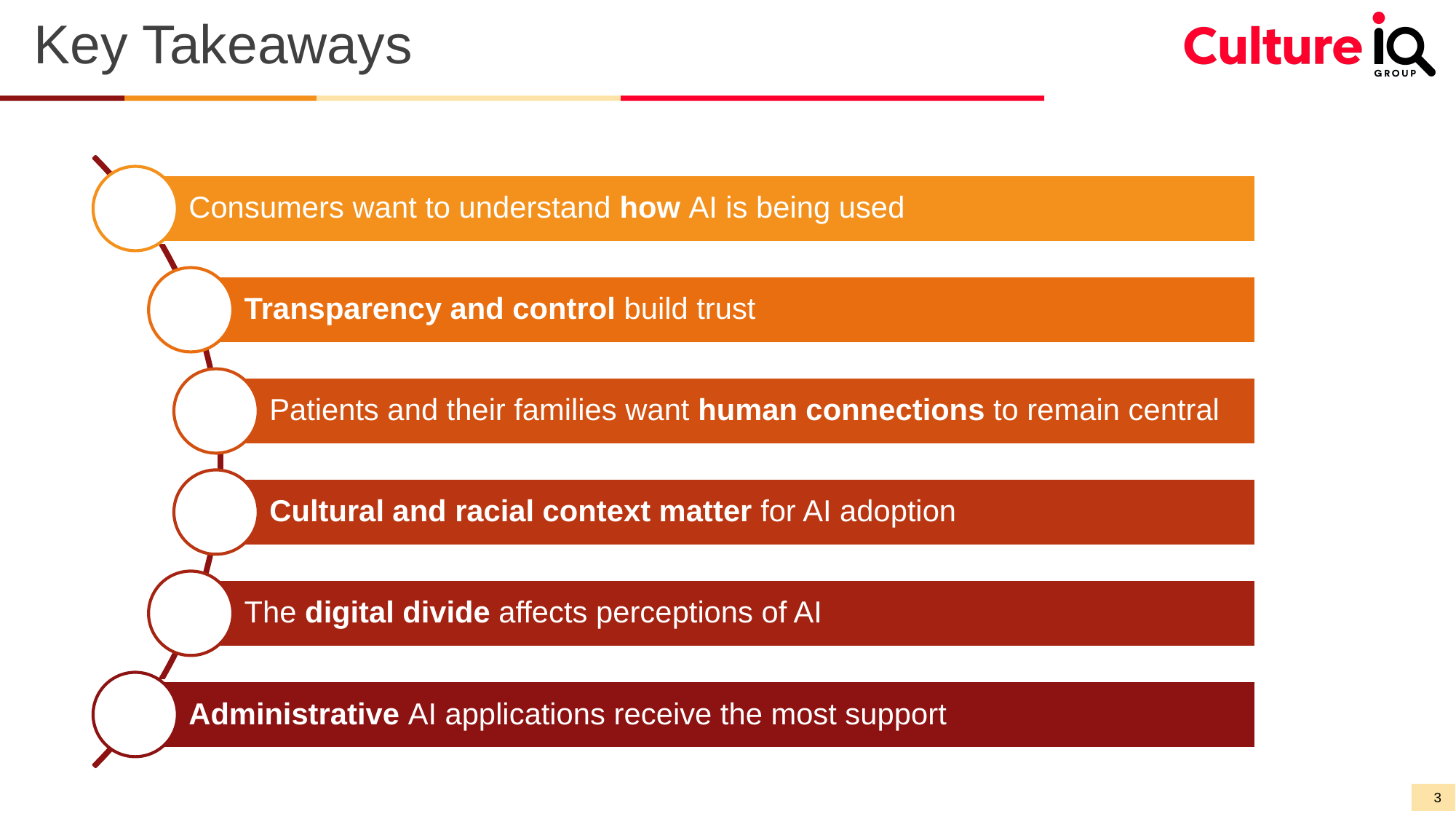

Key Takeaways
Consumers want to understand how AI is being used
Transparency and control build trust
Patients and their families want human connections to remain central
Cultural and racial context matter for AI adoption
The digital divide affects perceptions of AI
Administrative AI applications receive the most support
3
3